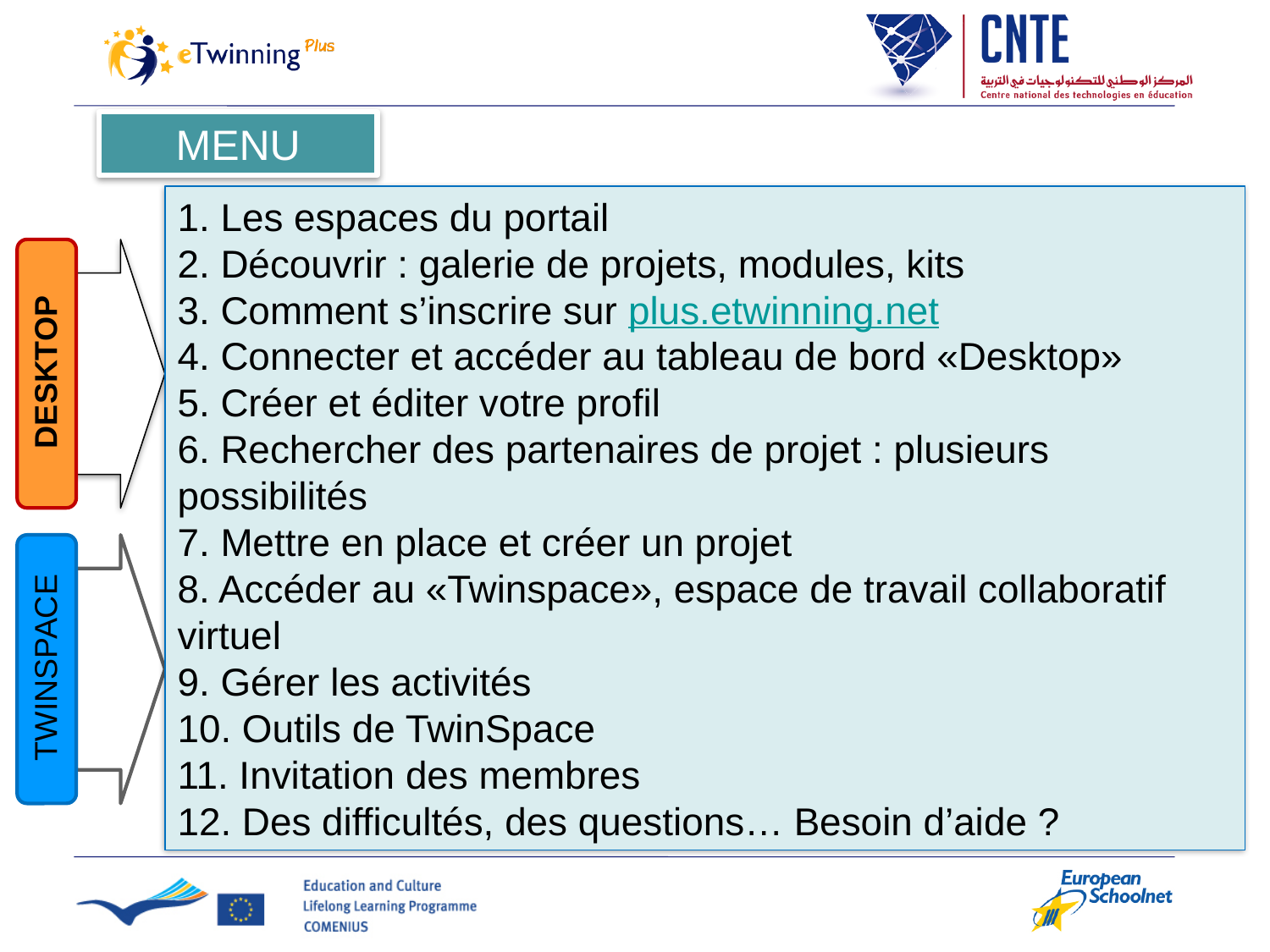

MENU
1. Les espaces du portail
2. Découvrir : galerie de projets, modules, kits
3. Comment s’inscrire sur plus.etwinning.net
4. Connecter et accéder au tableau de bord «Desktop»
5. Créer et éditer votre profil
6. Rechercher des partenaires de projet : plusieurs possibilités
7. Mettre en place et créer un projet
8. Accéder au «Twinspace», espace de travail collaboratif virtuel
9. Gérer les activités
10. Outils de TwinSpace
11. Invitation des membres
12. Des difficultés, des questions… Besoin d’aide ?

DESKTOP

TWINSPACE
2